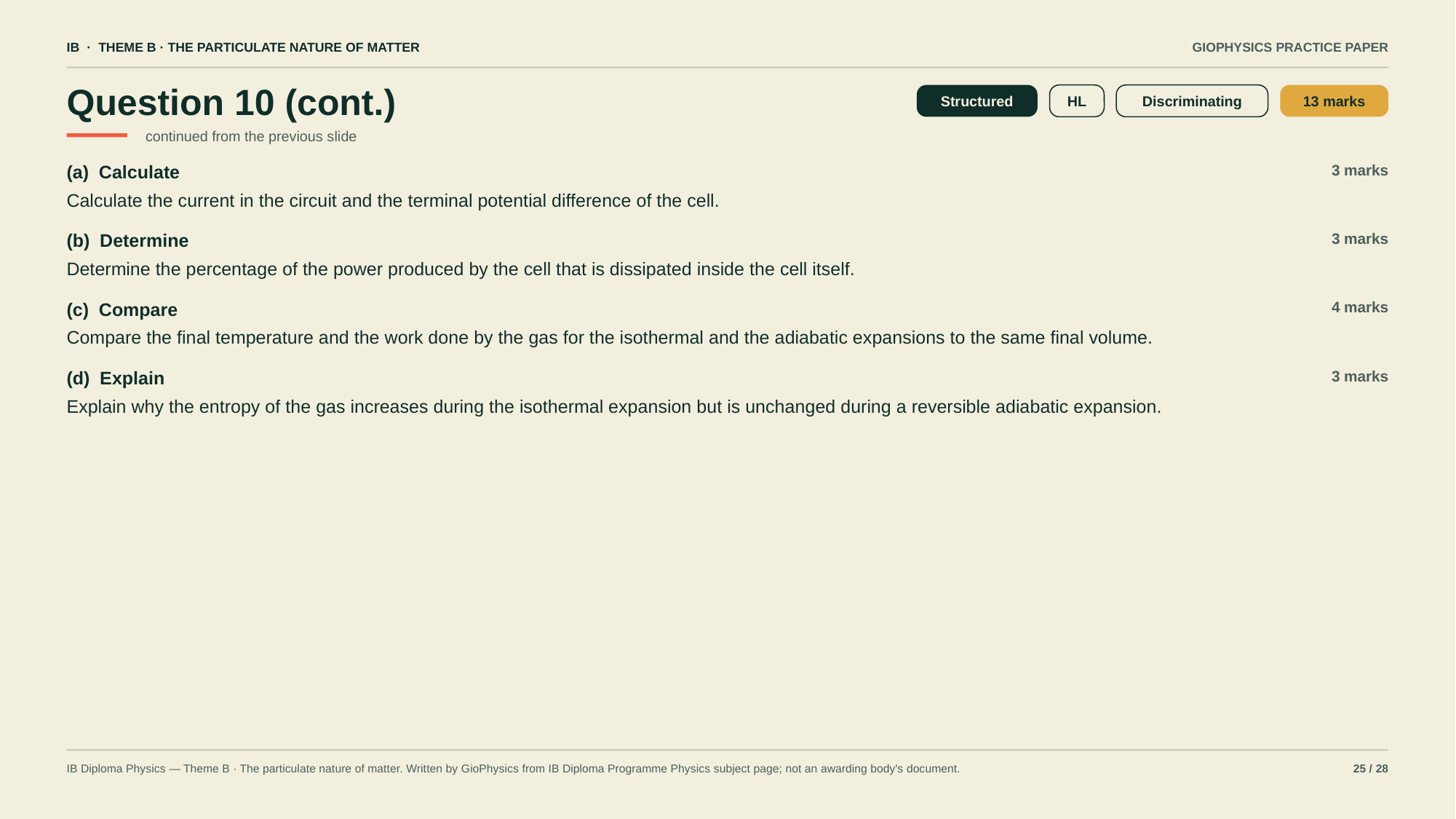

IB  ·  THEME B · THE PARTICULATE NATURE OF MATTER
GIOPHYSICS PRACTICE PAPER

Question 10 (cont.)

Structured

HL

Discriminating

13 marks
continued from the previous slide

(a)  Calculate
3 marks
Calculate the current in the circuit and the terminal potential difference of the cell.
(b)  Determine
3 marks
Determine the percentage of the power produced by the cell that is dissipated inside the cell itself.
(c)  Compare
4 marks
Compare the final temperature and the work done by the gas for the isothermal and the adiabatic expansions to the same final volume.
(d)  Explain
3 marks
Explain why the entropy of the gas increases during the isothermal expansion but is unchanged during a reversible adiabatic expansion.

IB Diploma Physics — Theme B · The particulate nature of matter. Written by GioPhysics from IB Diploma Programme Physics subject page; not an awarding body's document.
25 / 28